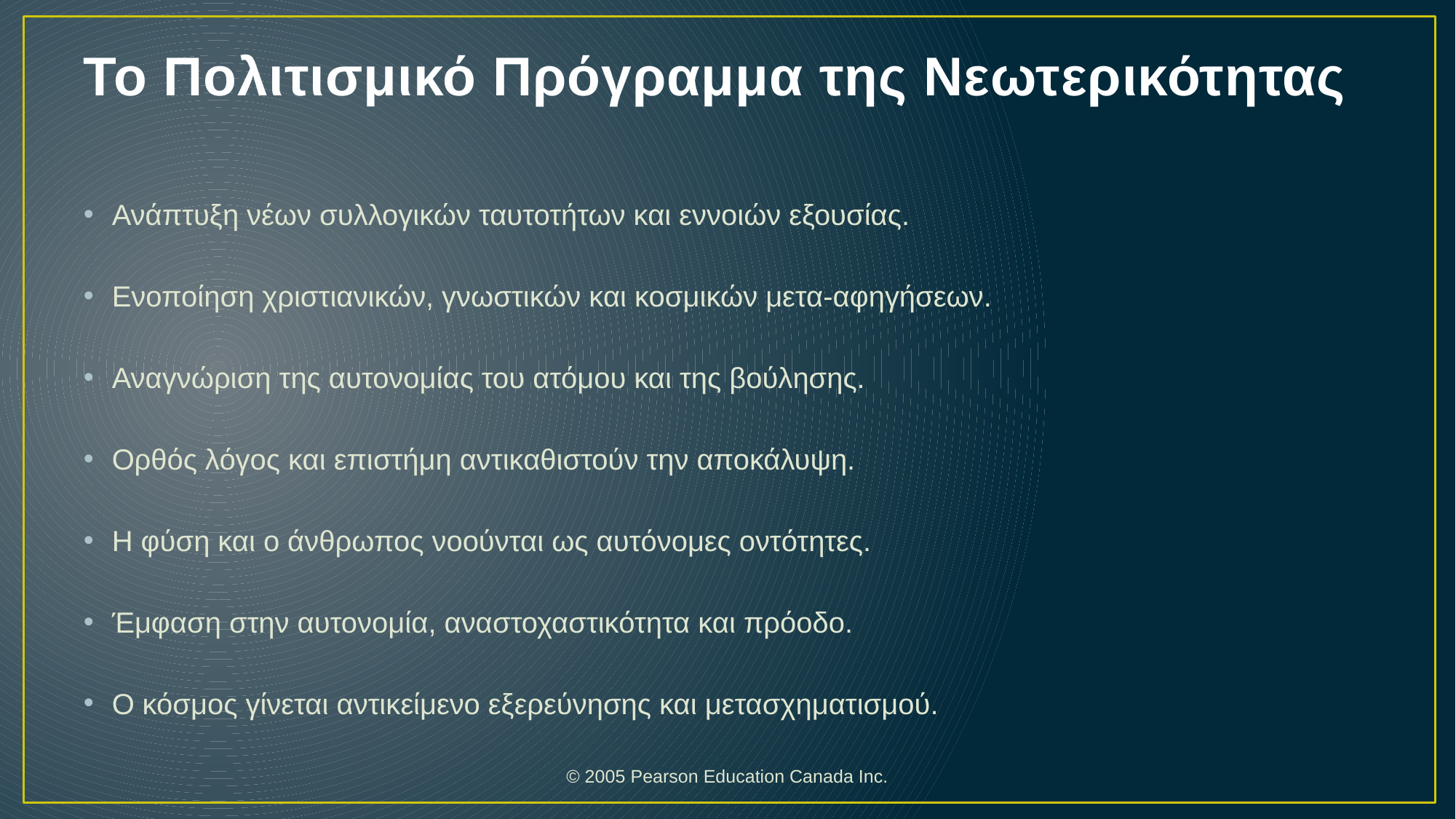

# Το Πολιτισμικό Πρόγραμμα της Νεωτερικότητας
Ανάπτυξη νέων συλλογικών ταυτοτήτων και εννοιών εξουσίας.

Ενοποίηση χριστιανικών, γνωστικών και κοσμικών μετα-αφηγήσεων.

Αναγνώριση της αυτονομίας του ατόμου και της βούλησης.

Ορθός λόγος και επιστήμη αντικαθιστούν την αποκάλυψη.

Η φύση και ο άνθρωπος νοούνται ως αυτόνομες οντότητες.

Έμφαση στην αυτονομία, αναστοχαστικότητα και πρόοδο.

Ο κόσμος γίνεται αντικείμενο εξερεύνησης και μετασχηματισμού.
 © 2005 Pearson Education Canada Inc.